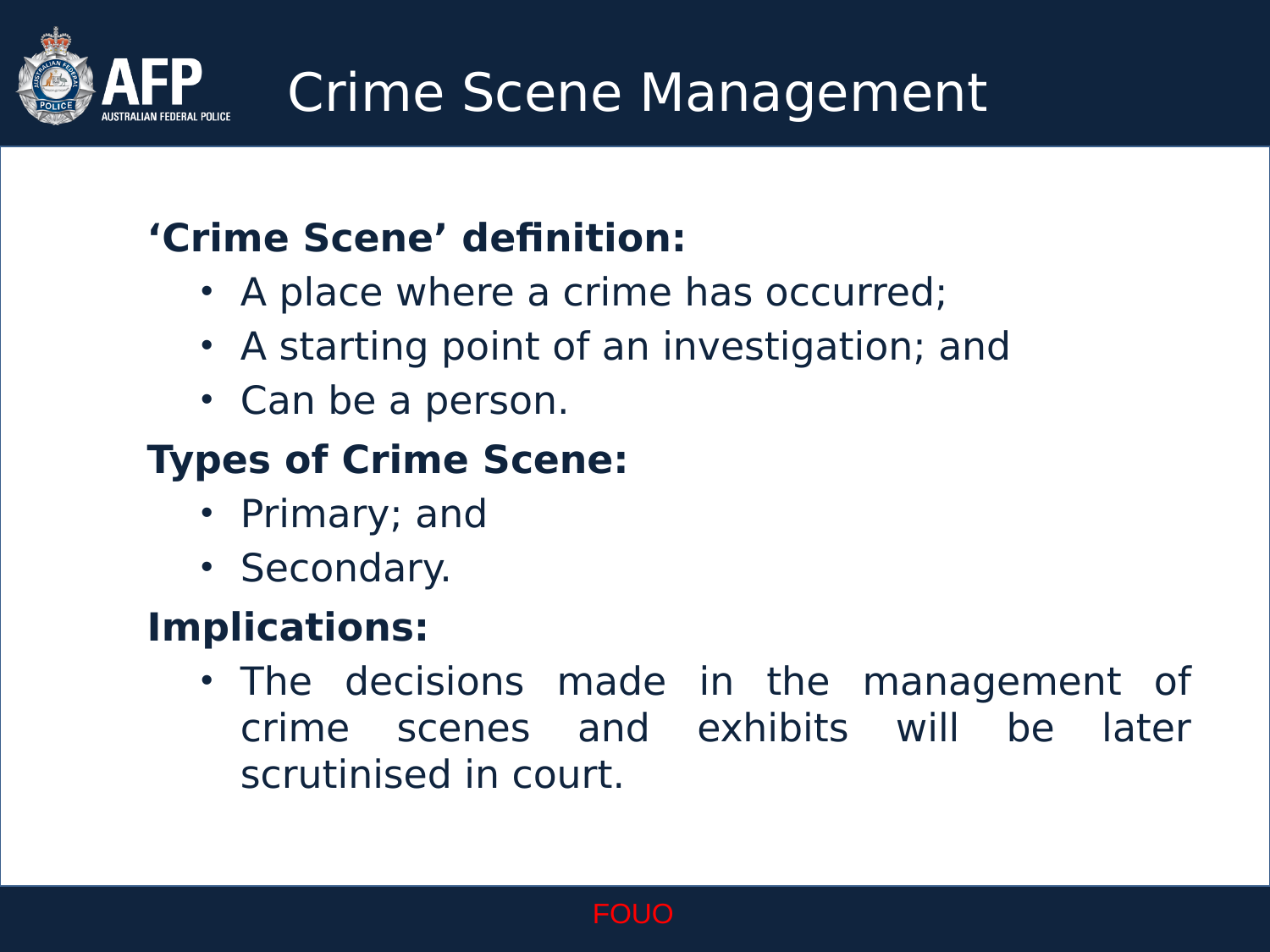

Crime Scene Management
‘Crime Scene’ definition:
A place where a crime has occurred;
A starting point of an investigation; and
Can be a person.
Types of Crime Scene:
Primary; and
Secondary.
Implications:
The decisions made in the management of crime scenes and exhibits will be later scrutinised in court.